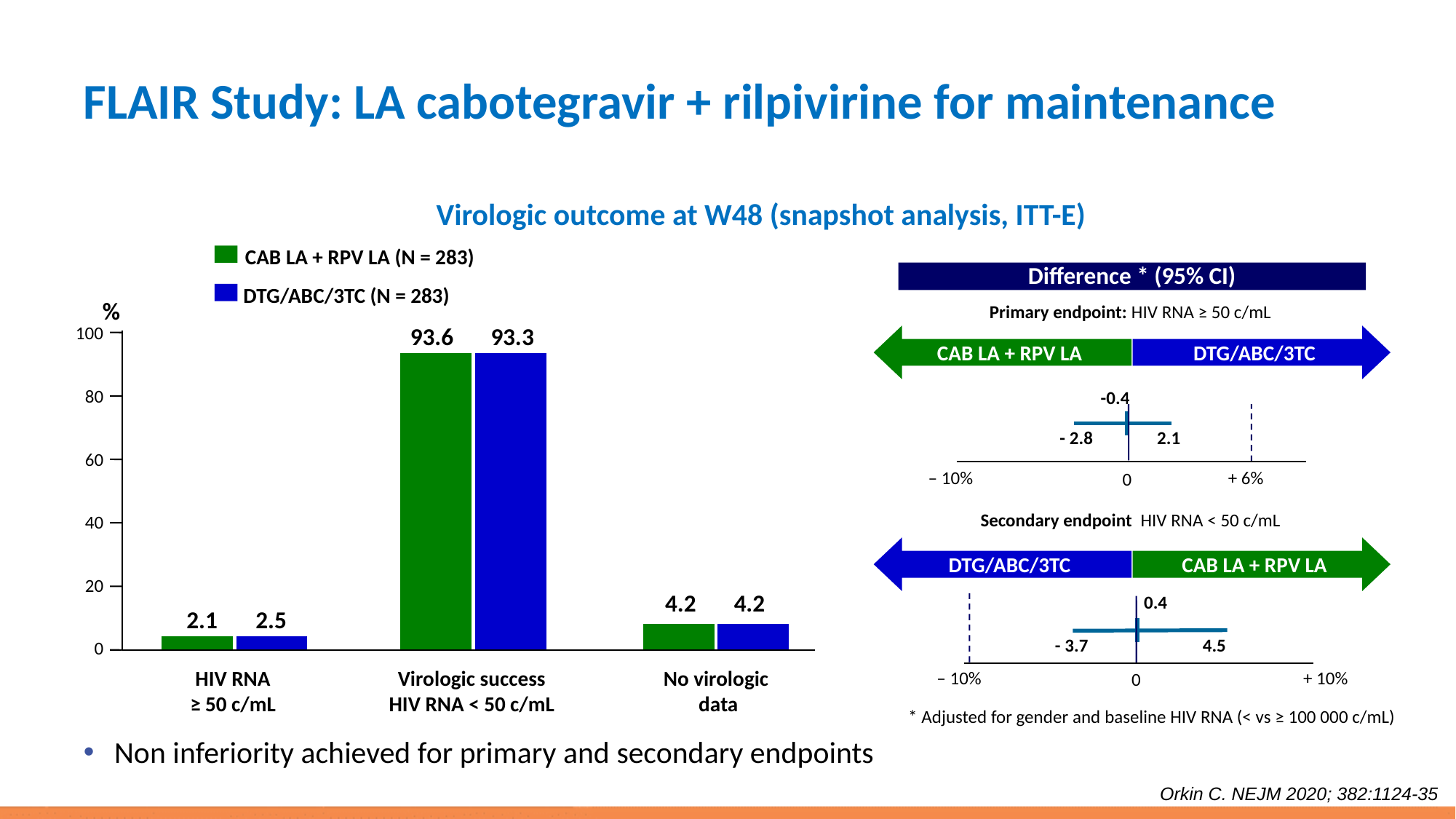

# FLAIR Study: LA cabotegravir + rilpivirine for maintenance
Virologic outcome at W48 (snapshot analysis, ITT-E)
CAB LA + RPV LA (N = 283)

DTG/ABC/3TC (N = 283)

%
93.6
93.3
100

80

60

40

20

4.2
4.2
2.1
2.5

0

HIV RNA
≥ 50 c/mL
Virologic success
HIV RNA < 50 c/mL
No virologic
data
Difference * (95% CI)
Primary endpoint: HIV RNA ≥ 50 c/mL
CAB LA + RPV LA
DTG/ABC/3TC

-0.4

- 2.8
2.1
0
‒ 10%
+ 6%
Secondary endpoint  HIV RNA < 50 c/mL

DTG/ABC/3TC
CAB LA + RPV LA
0.4

- 3.7
4.5
0
‒ 10%
+ 10%
* Adjusted for gender and baseline HIV RNA (< vs ≥ 100 000 c/mL)
Non inferiority achieved for primary and secondary endpoints
Orkin C. NEJM 2020; 382:1124-35